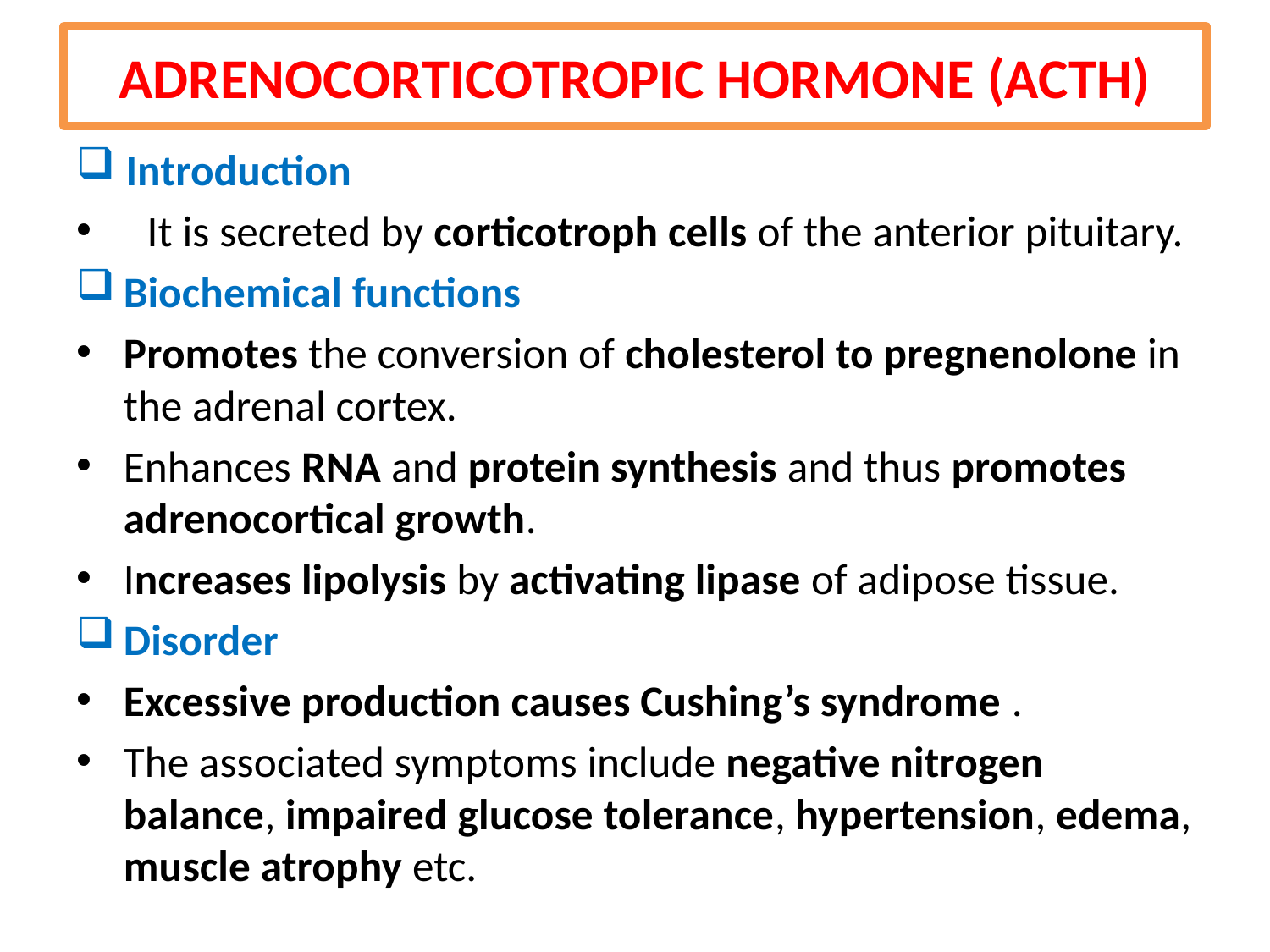

# ADRENOCORTICOTROPIC HORMONE (ACTH)
Introduction
It is secreted by corticotroph cells of the anterior pituitary.
Biochemical functions
Promotes the conversion of cholesterol to pregnenolone in the adrenal cortex.
Enhances RNA and protein synthesis and thus promotes adrenocortical growth.
Increases lipolysis by activating lipase of adipose tissue.
Disorder
Excessive production causes Cushing’s syndrome .
The associated symptoms include negative nitrogen balance, impaired glucose tolerance, hypertension, edema, muscle atrophy etc.